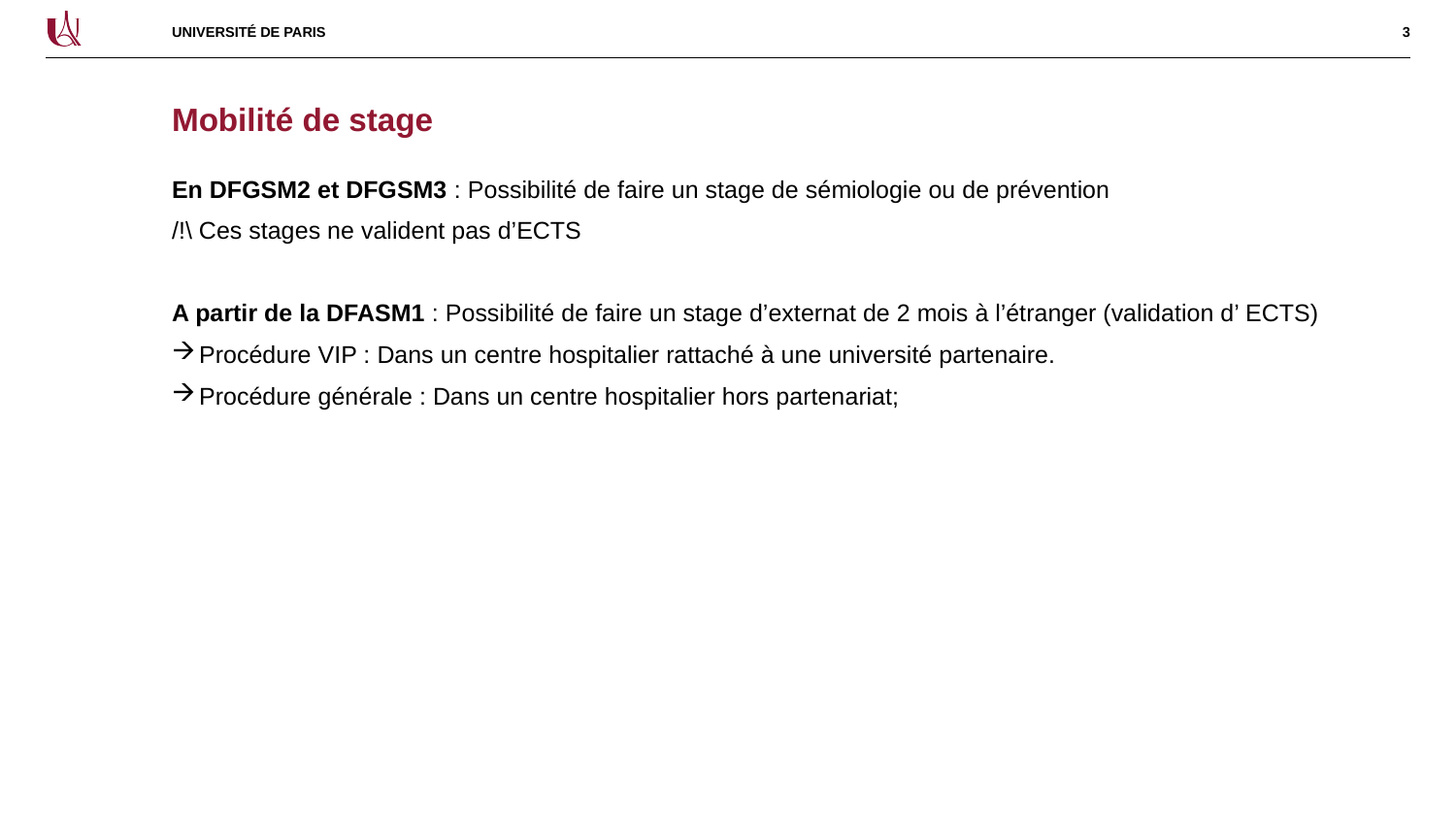

Mobilité de stage
En DFGSM2 et DFGSM3 : Possibilité de faire un stage de sémiologie ou de prévention
/!\ Ces stages ne valident pas d’ECTS

A partir de la DFASM1 : Possibilité de faire un stage d’externat de 2 mois à l’étranger (validation d’ ECTS)
Procédure VIP : Dans un centre hospitalier rattaché à une université partenaire.
Procédure générale : Dans un centre hospitalier hors partenariat;